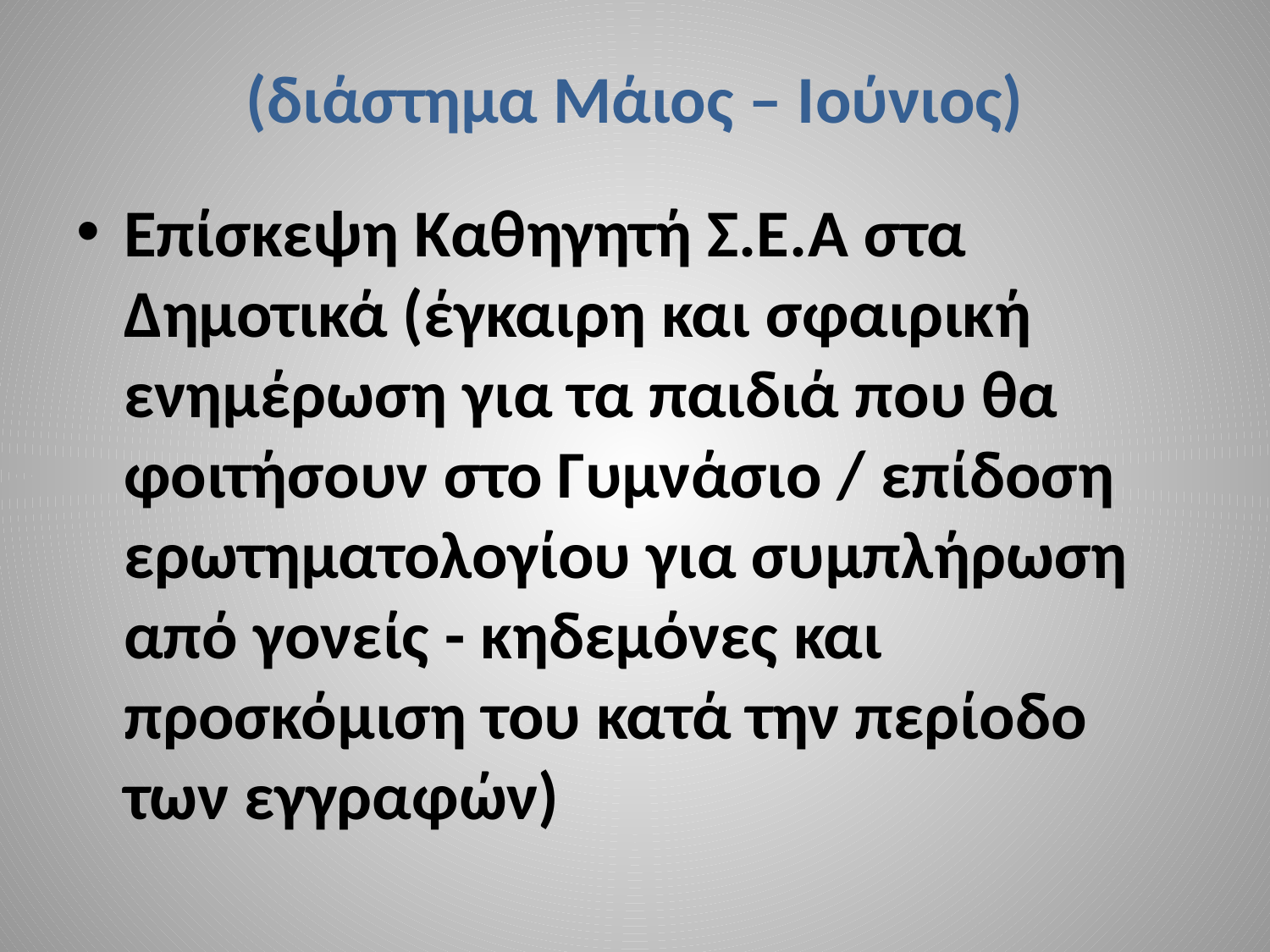

(διάστημα Μάιος – Ιούνιος)

Επίσκεψη Καθηγητή Σ.Ε.Α στα Δημοτικά (έγκαιρη και σφαιρική ενημέρωση για τα παιδιά που θα φοιτήσουν στο Γυμνάσιο / επίδοση ερωτηματολογίου για συμπλήρωση από γονείς - κηδεμόνες και προσκόμιση του κατά την περίοδο των εγγραφών)

#